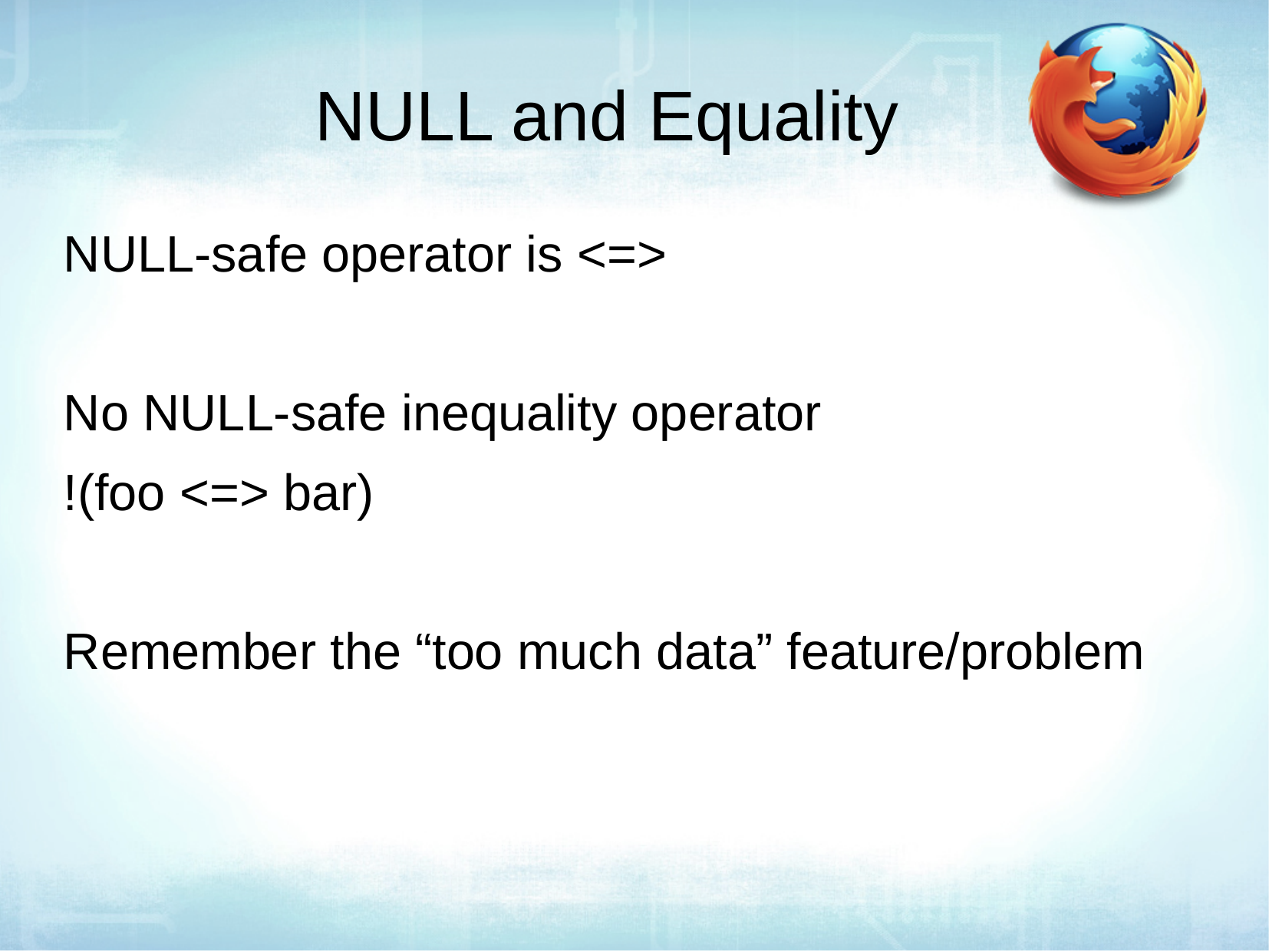

NULL and Equality
NULL-safe operator is <=>

No NULL-safe inequality operator
!(foo <=> bar)

Remember the “too much data” feature/problem